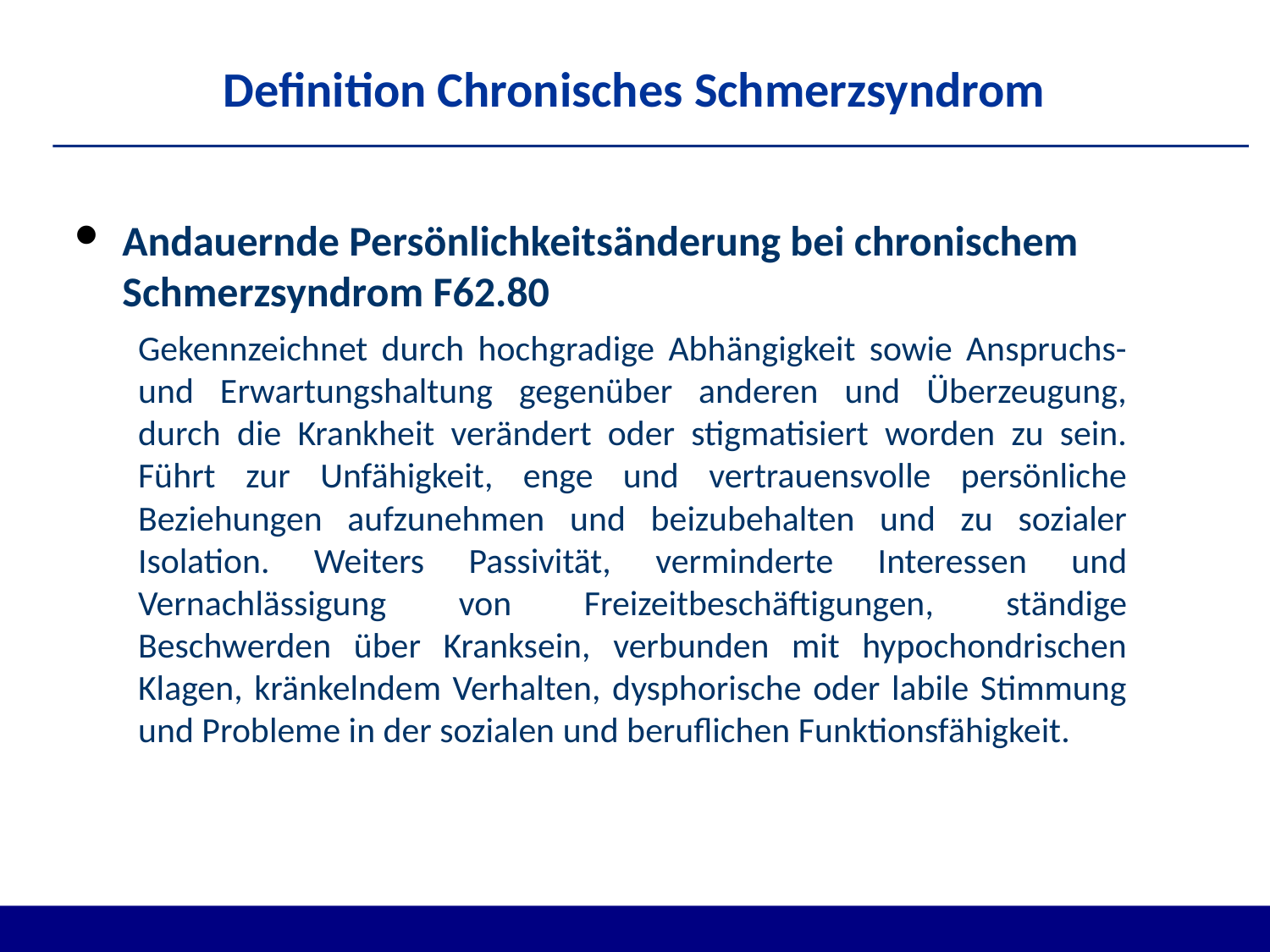

# Definition Chronisches Schmerzsyndrom
Andauernde Persönlichkeitsänderung bei chronischem Schmerzsyndrom F62.80
Gekennzeichnet durch hochgradige Abhängigkeit sowie Anspruchs- und Erwartungshaltung gegenüber anderen und Überzeugung, durch die Krankheit verändert oder stigmatisiert worden zu sein. Führt zur Unfähigkeit, enge und vertrauensvolle persönliche Beziehungen aufzunehmen und beizubehalten und zu sozialer Isolation. Weiters Passivität, verminderte Interessen und Vernachlässigung von Freizeitbeschäftigungen, ständige Beschwerden über Kranksein, verbunden mit hypochondrischen Klagen, kränkelndem Verhalten, dysphorische oder labile Stimmung und Probleme in der sozialen und beruflichen Funktionsfähigkeit.